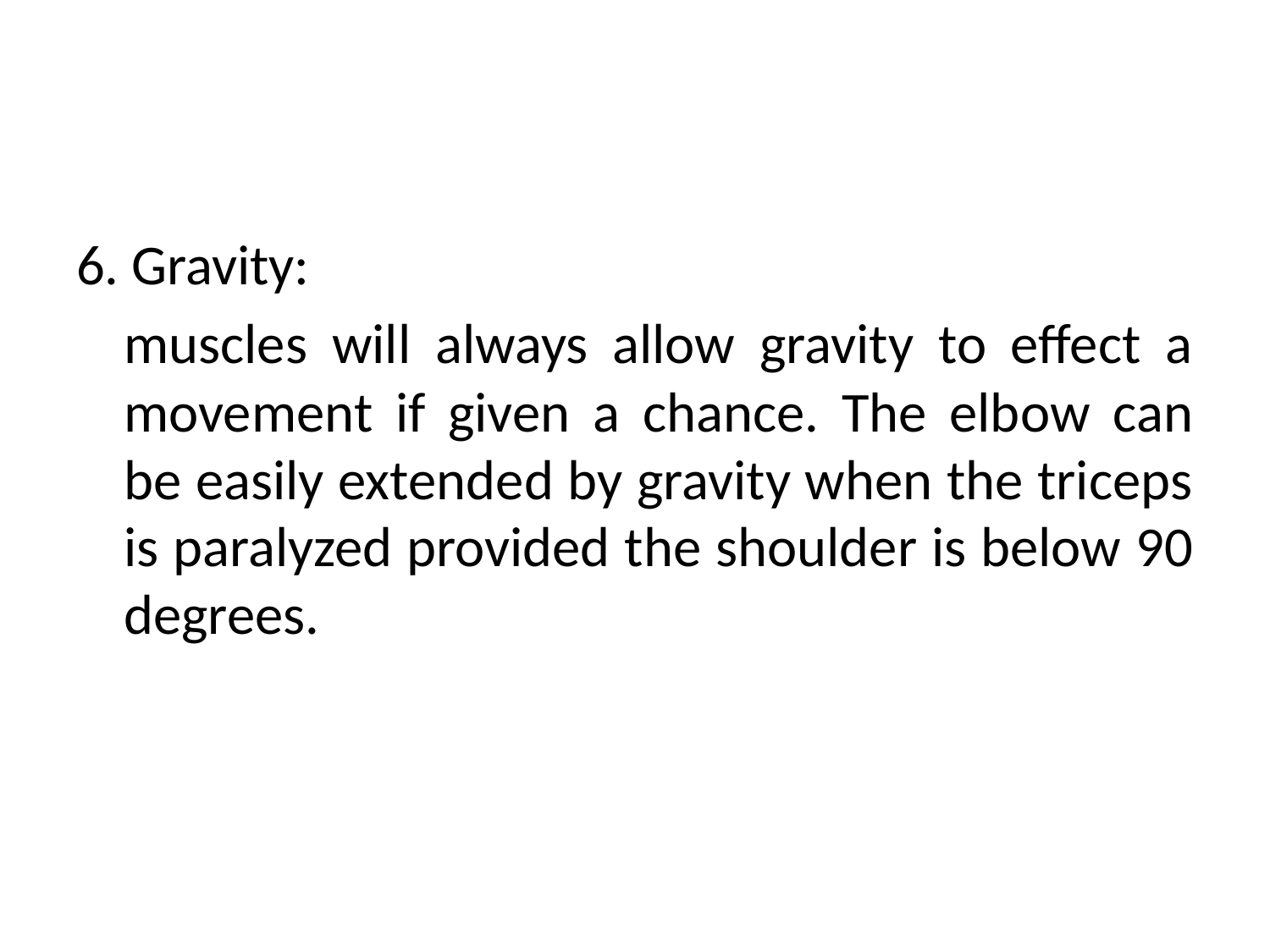

6. Gravity:
	muscles will always allow gravity to effect a movement if given a chance. The elbow can be easily extended by gravity when the triceps is paralyzed provided the shoulder is below 90 degrees.